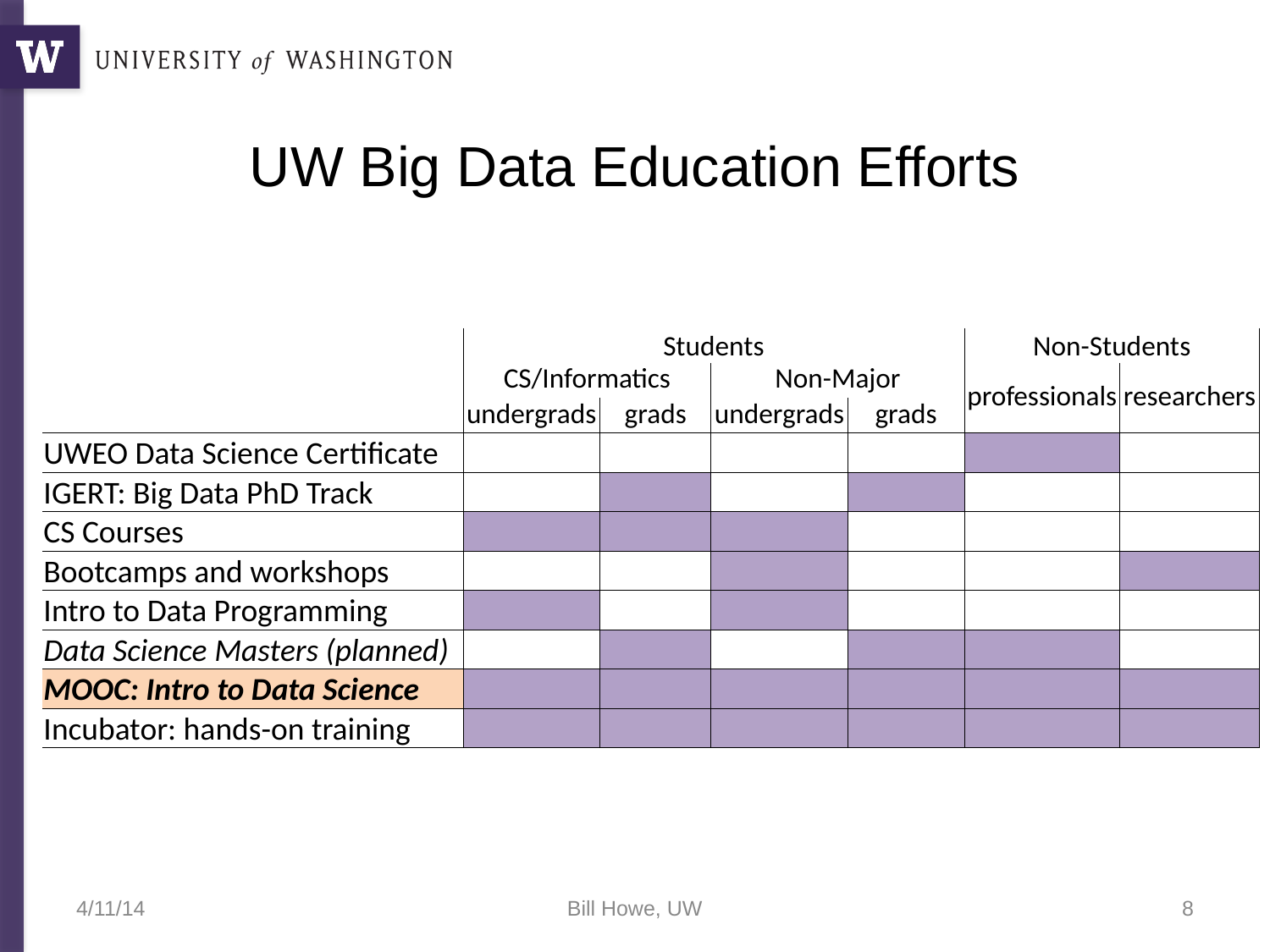

# UW Big Data Education Efforts
|  | Students |  |  |  | Non-Students |  |
| --- | --- | --- | --- | --- | --- | --- |
|  | CS/Informatics |  | Non-Major |  | professionals | researchers |
|  | undergrads | grads | undergrads | grads |  |  |
| UWEO Data Science Certificate |  |  |  |  |  |  |
| IGERT: Big Data PhD Track |  |  |  |  |  |  |
| CS Courses |  |  |  |  |  |  |
| Bootcamps and workshops |  |  |  |  |  |  |
| Intro to Data Programming |  |  |  |  |  |  |
| Data Science Masters (planned) |  |  |  |  |  |  |
| MOOC: Intro to Data Science |  |  |  |  |  |  |
| Incubator: hands-on training |  |  |  |  |  |  |
4/11/14
Bill Howe, UW
8